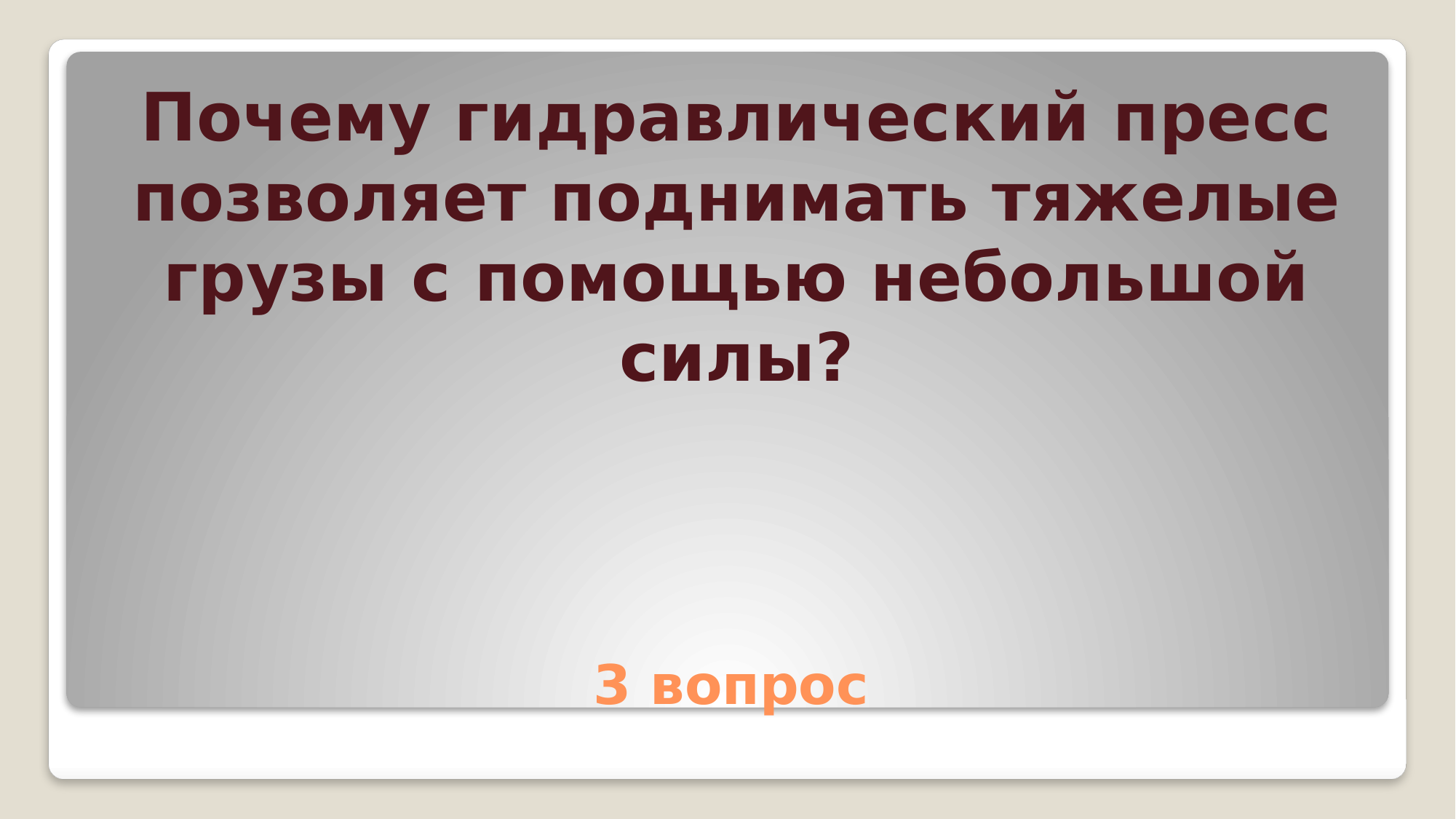

Почему гидравлический пресс позволяет поднимать тяжелые грузы с помощью небольшой силы?
# 3 вопрос